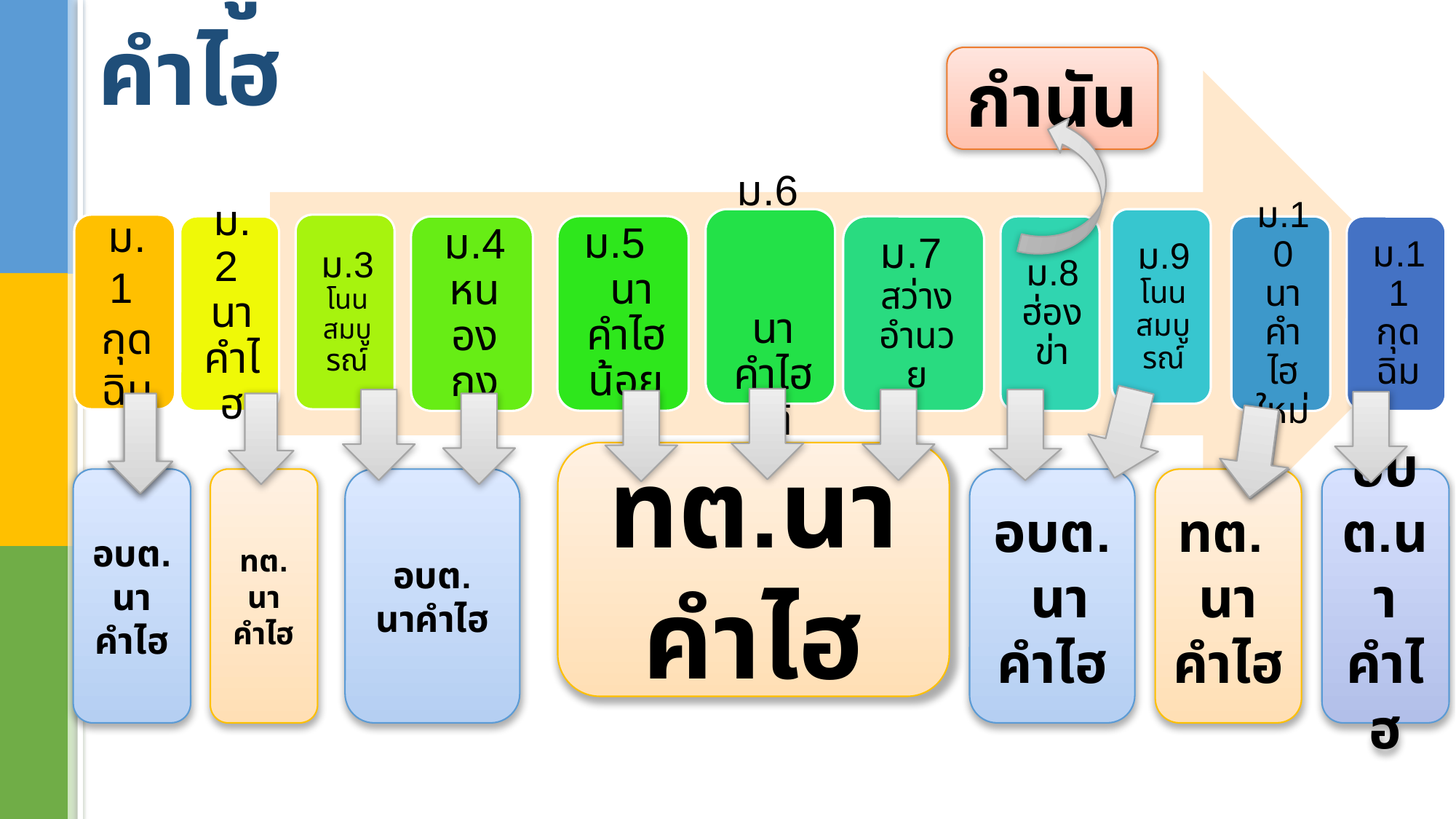

ข้อมูลทั่วไป ตำบลนาคำไฮ
กำนัน
ม.1  กุดฉิม
ม.2  นาคำไฮ
ม.3 โนนสมบูรณ์
ม.4 หนองกุง
ม.5    นาคำไฮน้อย
ม.6              นาคำไฮ ใต้
ม.7  สว่างอำนวย
ม.8 ฮ่องข่า
ม.9 โนนสมบูรณ์
ม.10 นาคำไฮใหม่
ม.11 กุดฉิม

ทต.นาคำไฮ
อบต.
นาคำไฮ
ทต.
นาคำไฮ
อบต.
นาคำไฮ
อบต.  นาคำไฮ
ทต.  นาคำไฮ
อบต.นาคำไฮ